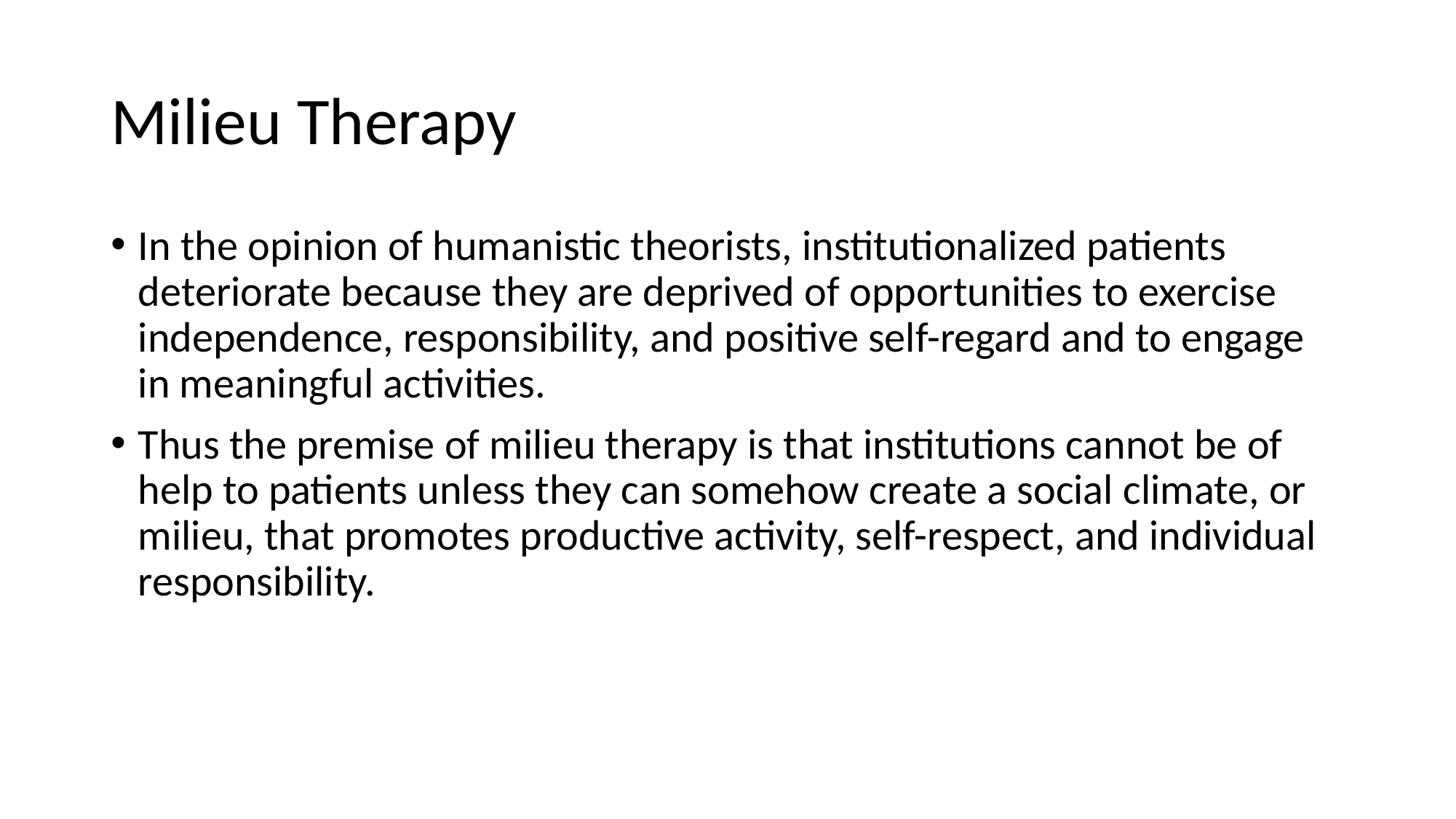

# Milieu Therapy
In the opinion of humanistic theorists, institutionalized patients deteriorate because they are deprived of opportunities to exercise independence, responsibility, and positive self-regard and to engage in meaningful activities.
Thus the premise of milieu therapy is that institutions cannot be of help to patients unless they can somehow create a social climate, or milieu, that promotes productive activity, self-respect, and individual responsibility.